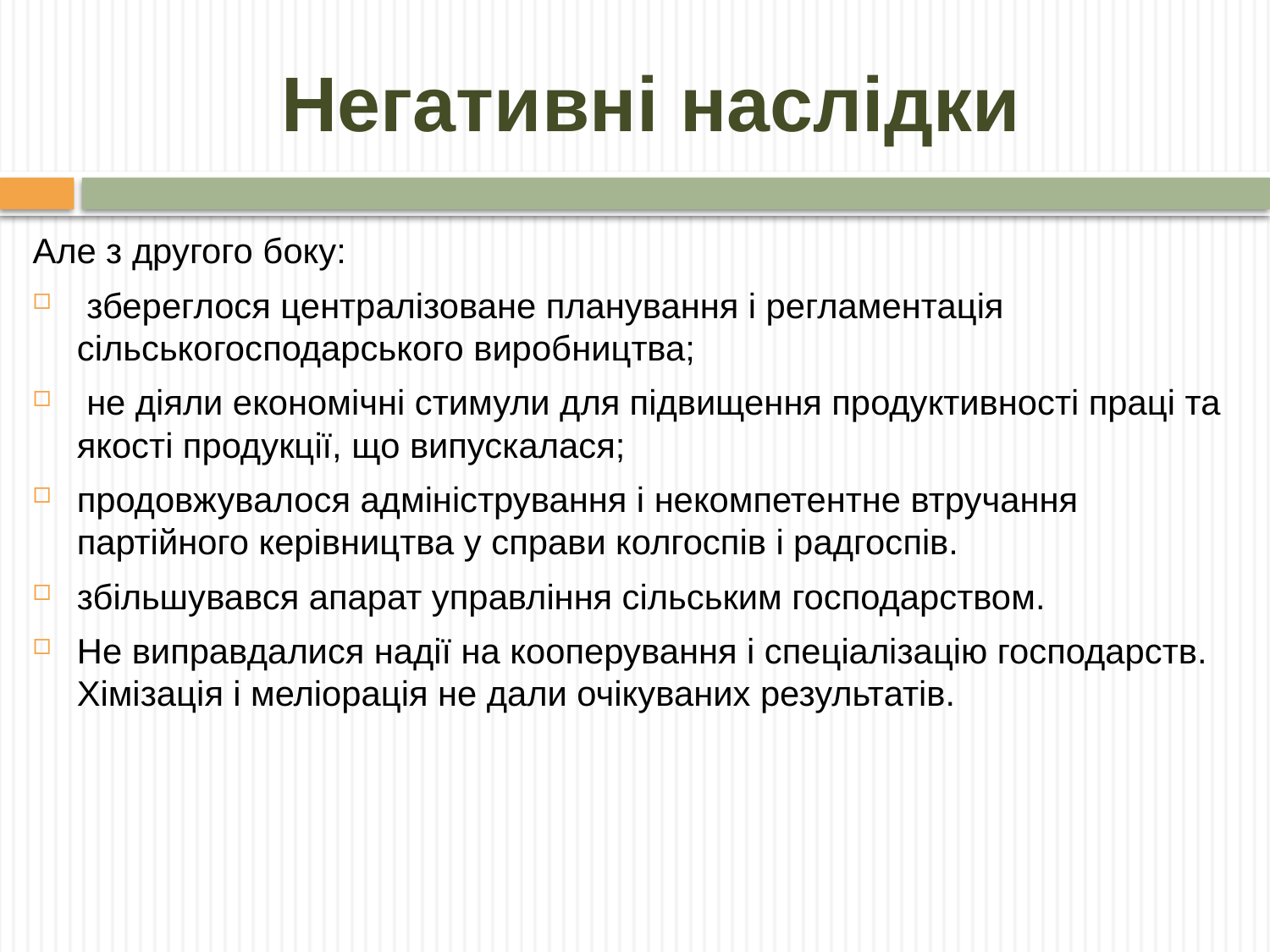

# Негативні наслідки
Але з другого боку:
 збереглося централізоване планування і регламентація сільськогосподарського виробництва;
 не діяли економічні стимули для підвищення продуктивності праці та якості продукції, що випускалася;
продовжувалося адміністрування і некомпетентне втручання партійного керівництва у справи колгоспів і радгоспів.
збільшувався апарат управління сільським господарством.
He виправдалися надії на кооперування і спеціалізацію господарств. Хімізація і меліорація не дали очікуваних результатів.